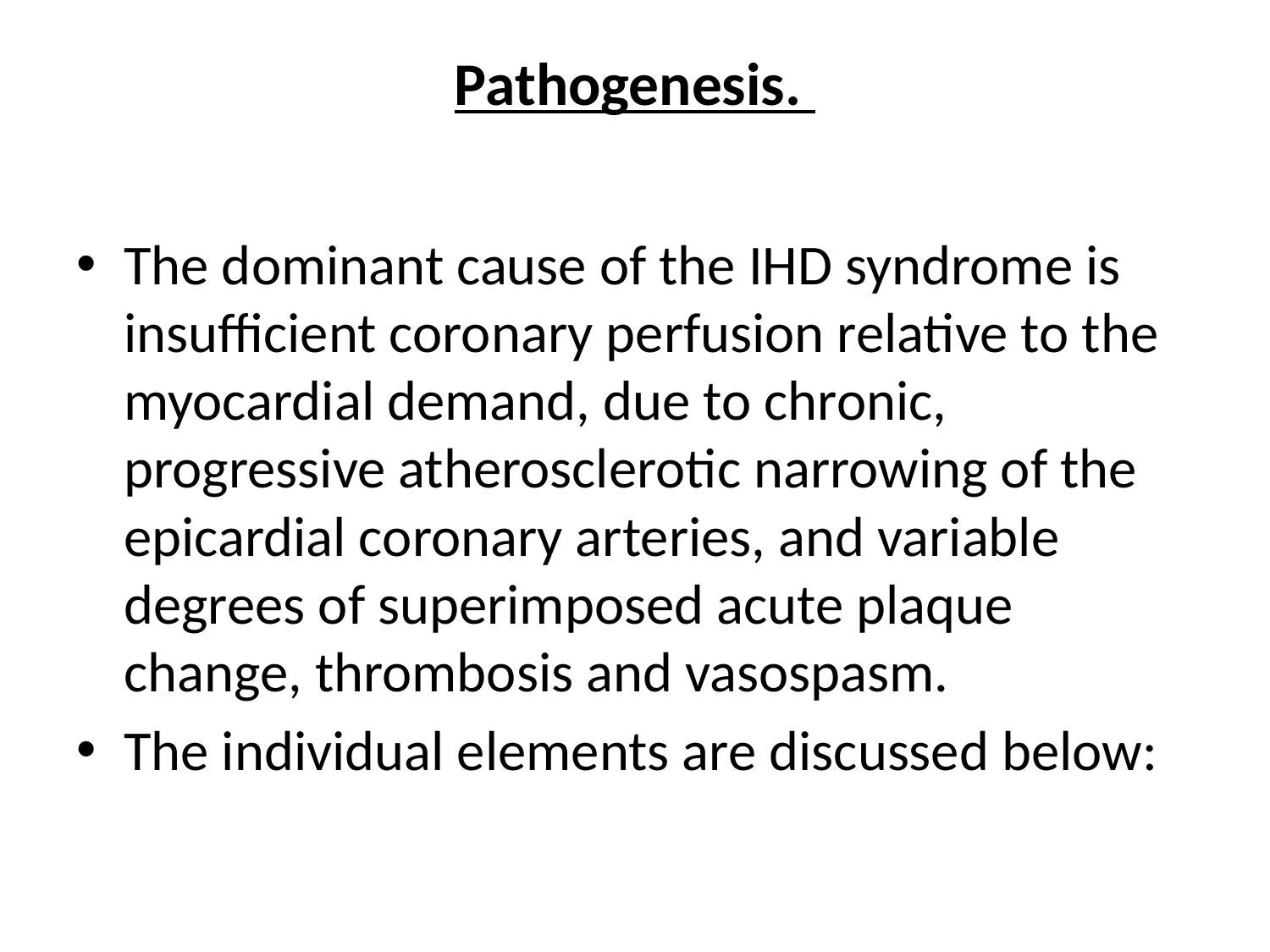

# Pathogenesis.
The dominant cause of the IHD syndrome is insufficient coronary perfusion relative to the myocardial demand, due to chronic, progressive atherosclerotic narrowing of the epicardial coronary arteries, and variable degrees of superimposed acute plaque change, thrombosis and vasospasm.
The individual elements are discussed below: